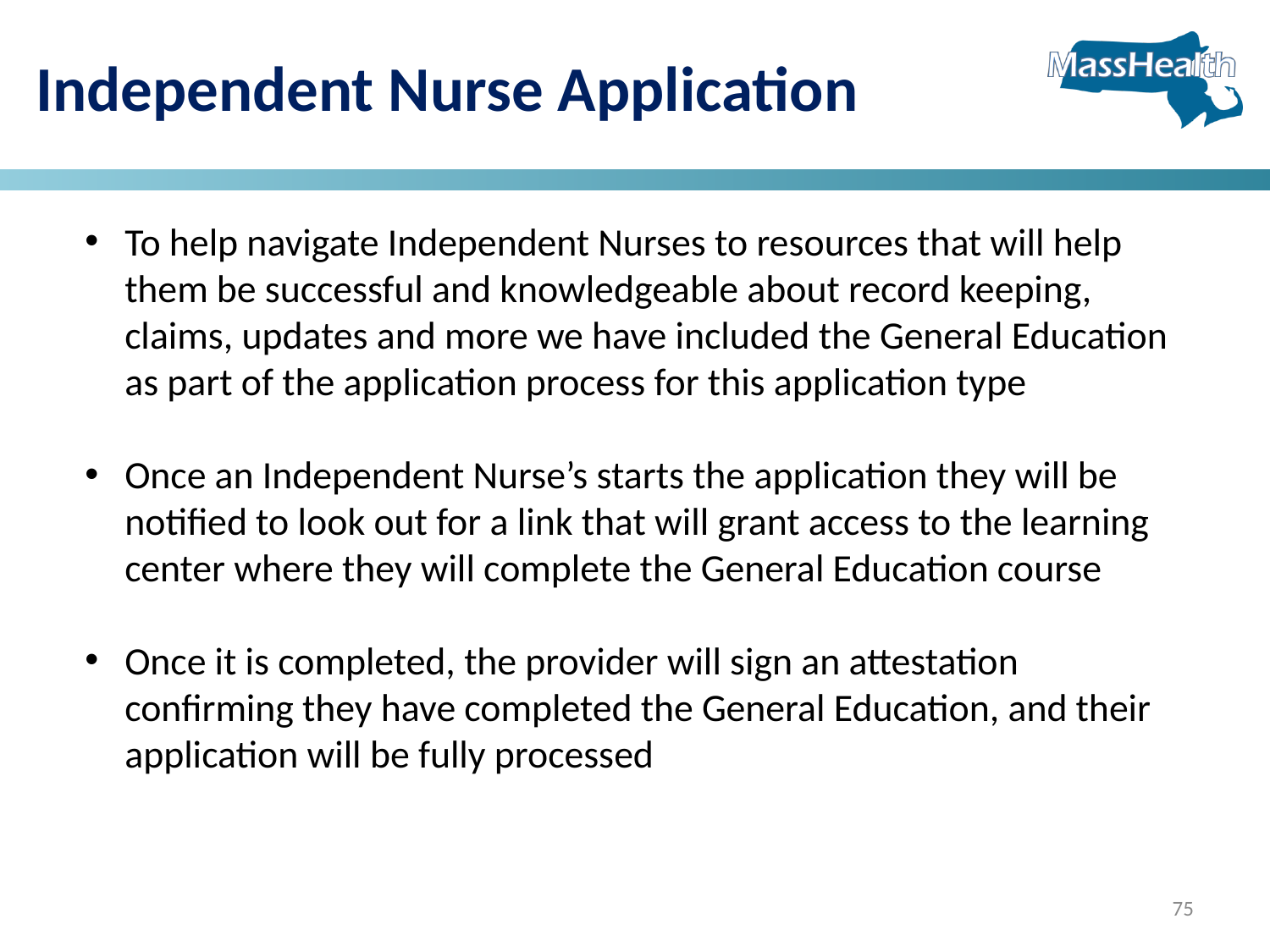

# Independent Nurse Application
To help navigate Independent Nurses to resources that will help them be successful and knowledgeable about record keeping, claims, updates and more we have included the General Education as part of the application process for this application type

Once an Independent Nurse’s starts the application they will be notified to look out for a link that will grant access to the learning center where they will complete the General Education course

Once it is completed, the provider will sign an attestation confirming they have completed the General Education, and their application will be fully processed
75